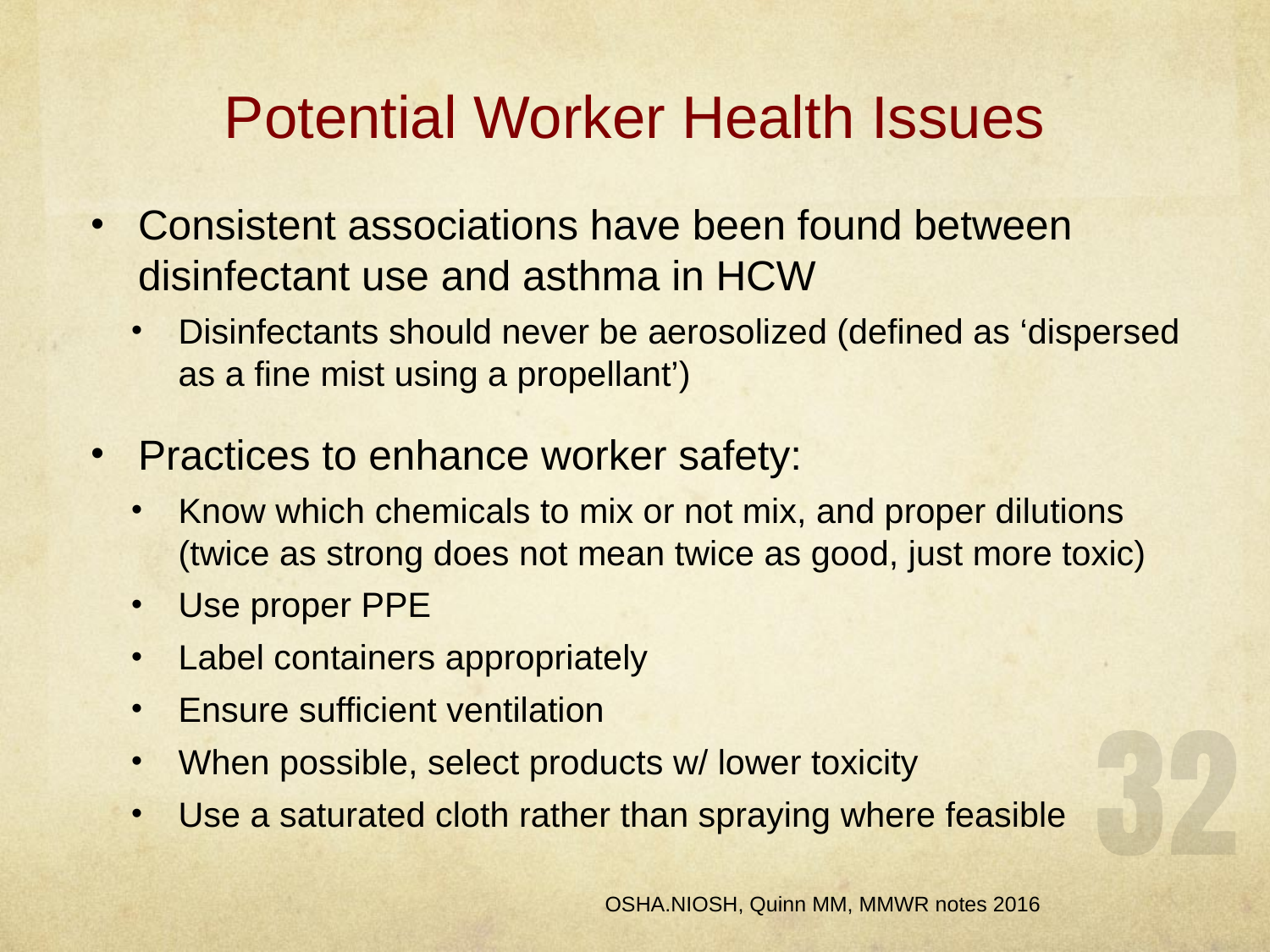

# Potential Worker Health Issues
Consistent associations have been found between disinfectant use and asthma in HCW
Disinfectants should never be aerosolized (defined as ‘dispersed as a fine mist using a propellant’)
Practices to enhance worker safety:
Know which chemicals to mix or not mix, and proper dilutions (twice as strong does not mean twice as good, just more toxic)
Use proper PPE
Label containers appropriately
Ensure sufficient ventilation
When possible, select products w/ lower toxicity
Use a saturated cloth rather than spraying where feasible

32
OSHA.NIOSH, Quinn MM, MMWR notes 2016